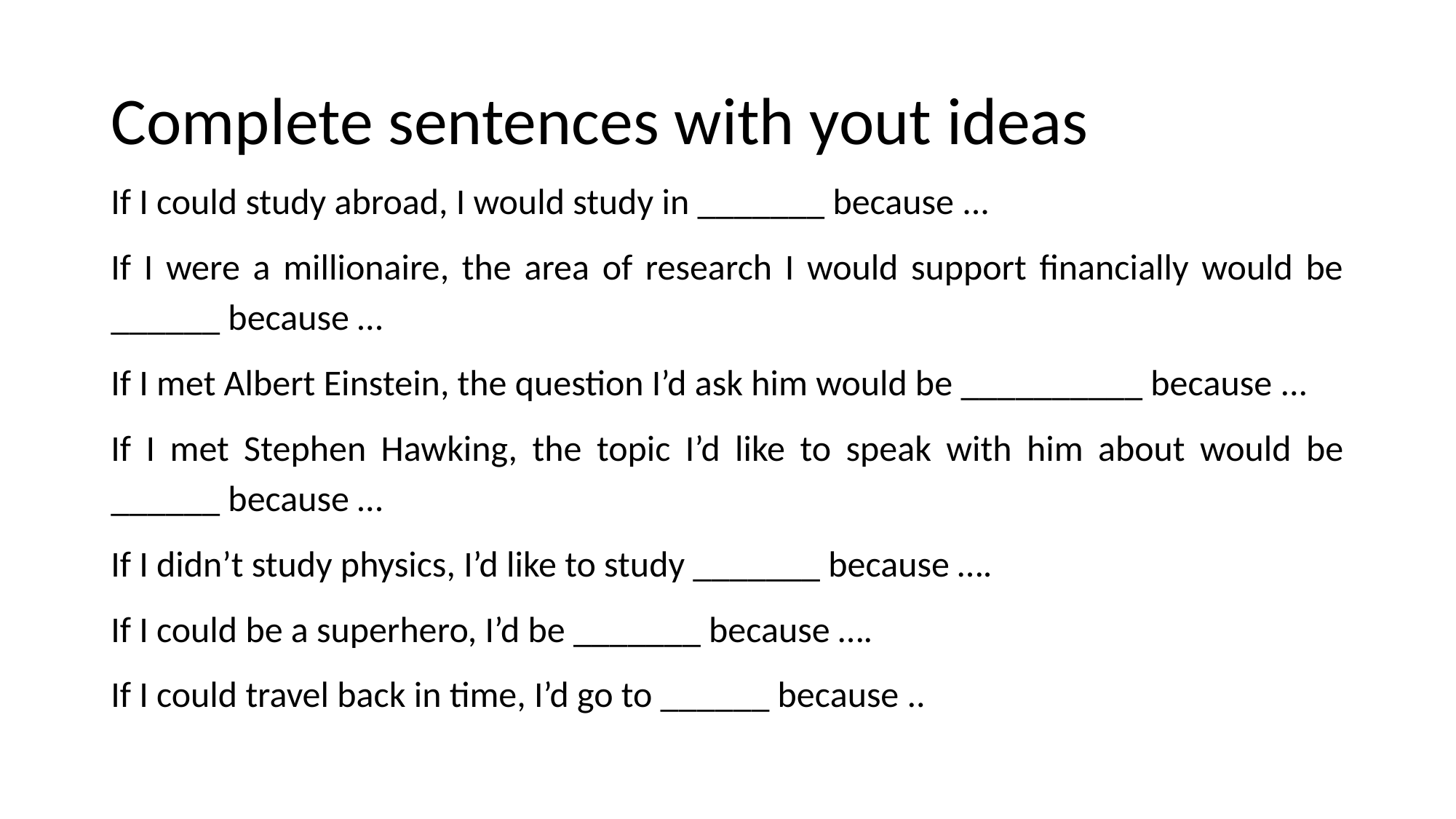

# Complete sentences with yout ideas
If I could study abroad, I would study in _______ because ...
If I were a millionaire, the area of research I would support financially would be ______ because …
If I met Albert Einstein, the question I’d ask him would be __________ because ...
If I met Stephen Hawking, the topic I’d like to speak with him about would be ______ because …
If I didn’t study physics, I’d like to study _______ because ….
If I could be a superhero, I’d be _______ because ….
If I could travel back in time, I’d go to ______ because ..